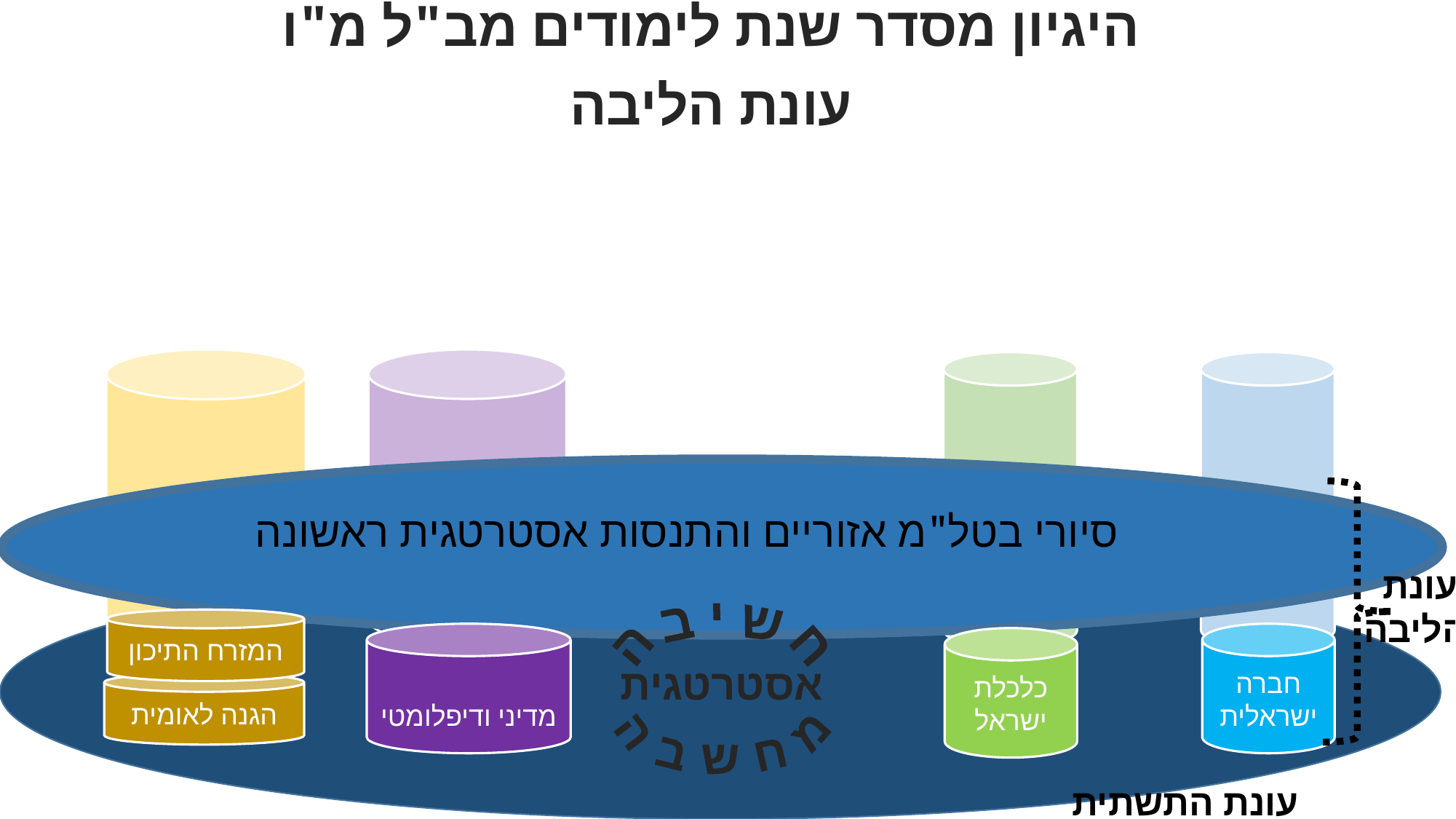

היגיון מסדר שנת לימודים מב"ל מ"ו
עונת הליבה

סיורי בטל"מ אזוריים והתנסות אסטרטגית ראשונה

עונת
הליבה

המזרח התיכון
ח ש י ב ה
אסטרטגית
מ ח ש ב ה
מדיני ודיפלומטי
חברה ישראלית
כלכלת ישראל
הגנה לאומית
עונת התשתית